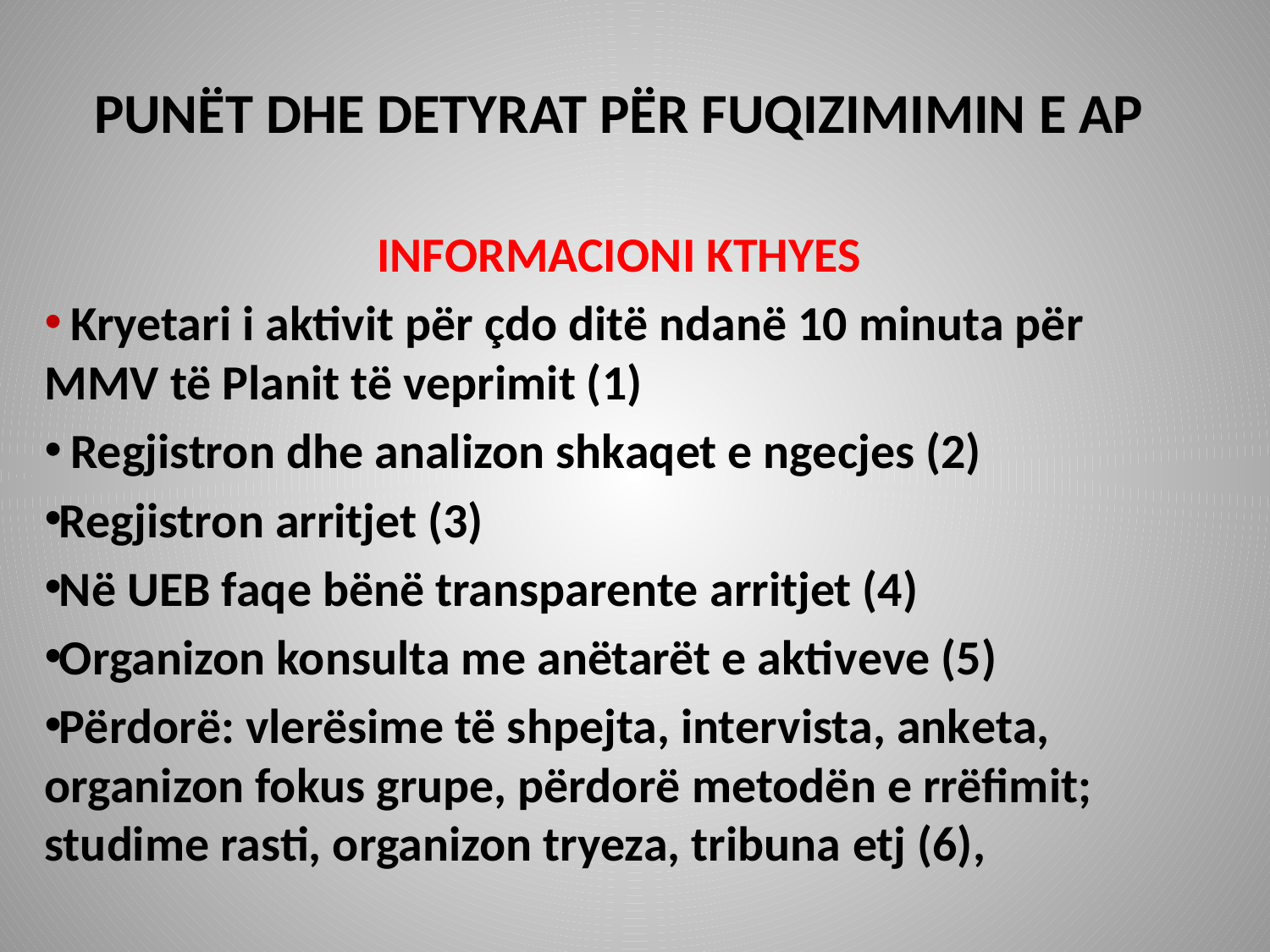

# PUNËT DHE DETYRAT PËR FUQIZIMIMIN E AP

INFORMACIONI KTHYES
 Kryetari i aktivit për çdo ditë ndanë 10 minuta për MMV të Planit të veprimit (1)
 Regjistron dhe analizon shkaqet e ngecjes (2)
Regjistron arritjet (3)
Në UEB faqe bënë transparente arritjet (4)
Organizon konsulta me anëtarët e aktiveve (5)
Përdorë: vlerësime të shpejta, intervista, anketa, organizon fokus grupe, përdorë metodën e rrëfimit; studime rasti, organizon tryeza, tribuna etj (6),